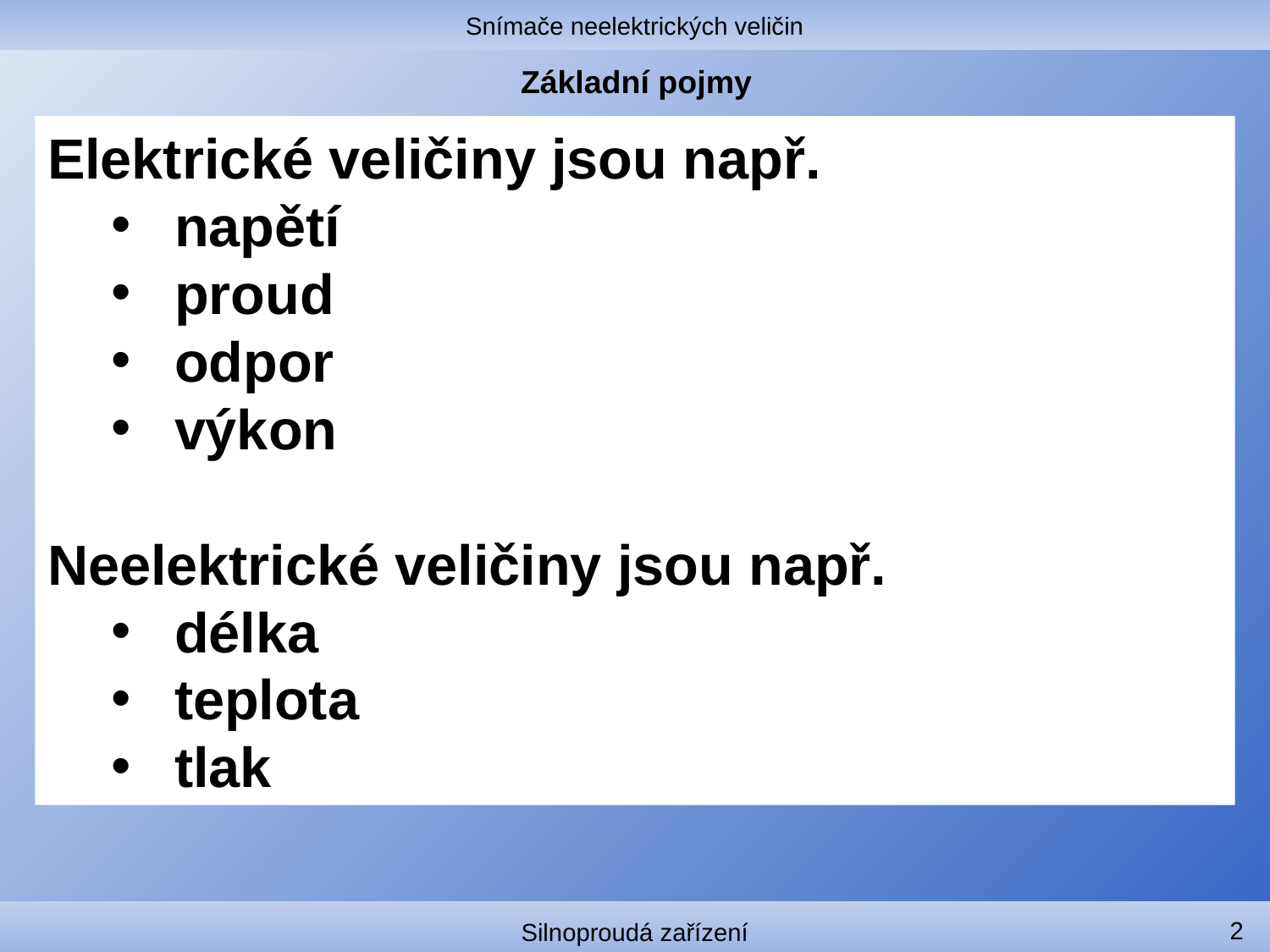

Snímače neelektrických veličin
# Základní pojmy
Elektrické veličiny jsou např.
napětí
proud
odpor
výkon

Neelektrické veličiny jsou např.
délka
teplota
tlak
2
Silnoproudá zařízení